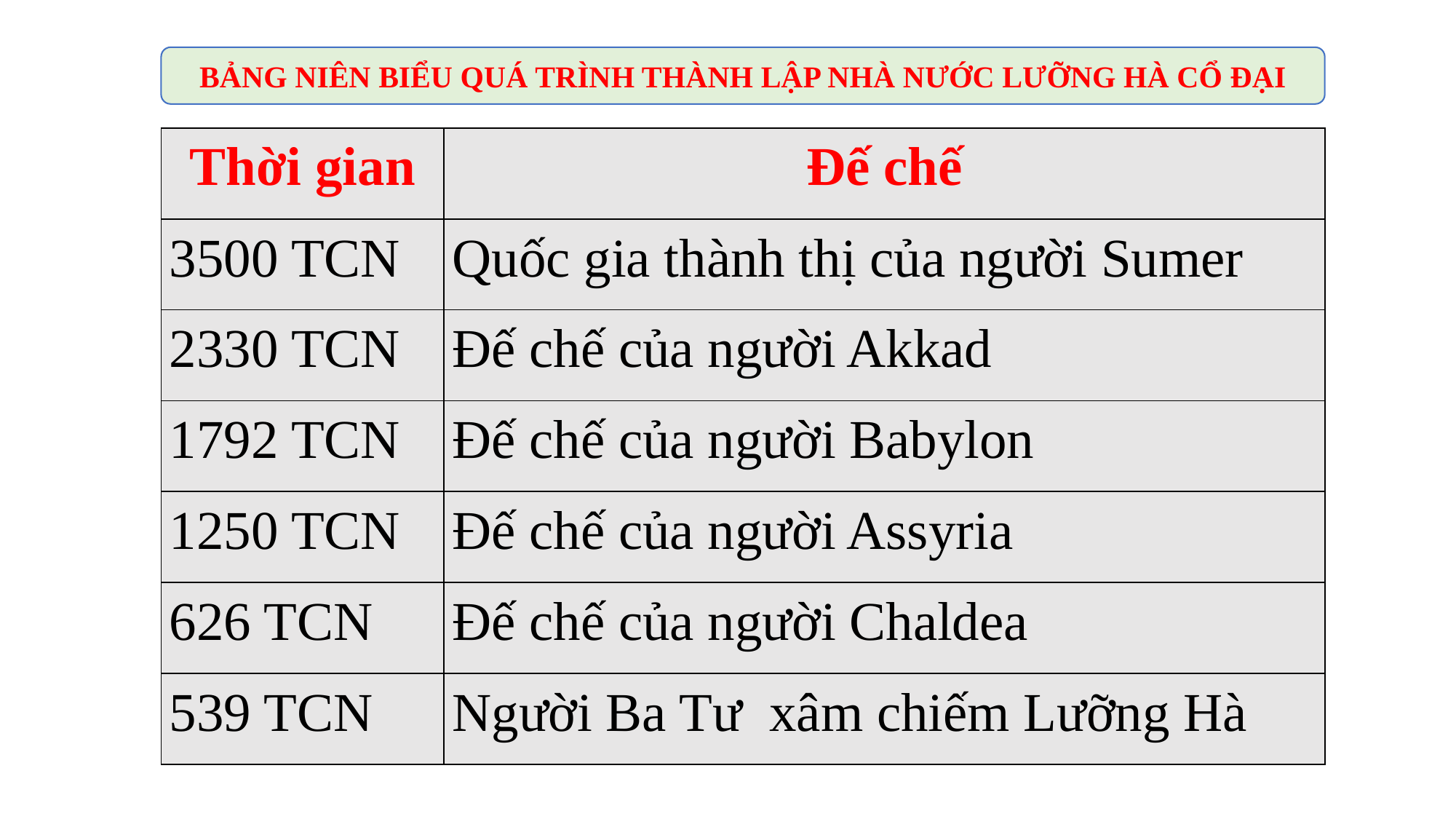

BẢNG NIÊN BIỂU QUÁ TRÌNH THÀNH LẬP NHÀ NƯỚC LƯỠNG HÀ CỔ ĐẠI
| Thời gian | Đế chế |
| --- | --- |
| 3500 TCN | Quốc gia thành thị của người Sumer |
| 2330 TCN | Đế chế của người Akkad |
| 1792 TCN | Đế chế của người Babylon |
| 1250 TCN | Đế chế của người Assyria |
| 626 TCN | Đế chế của người Chaldea |
| 539 TCN | Người Ba Tư xâm chiếm Lưỡng Hà |